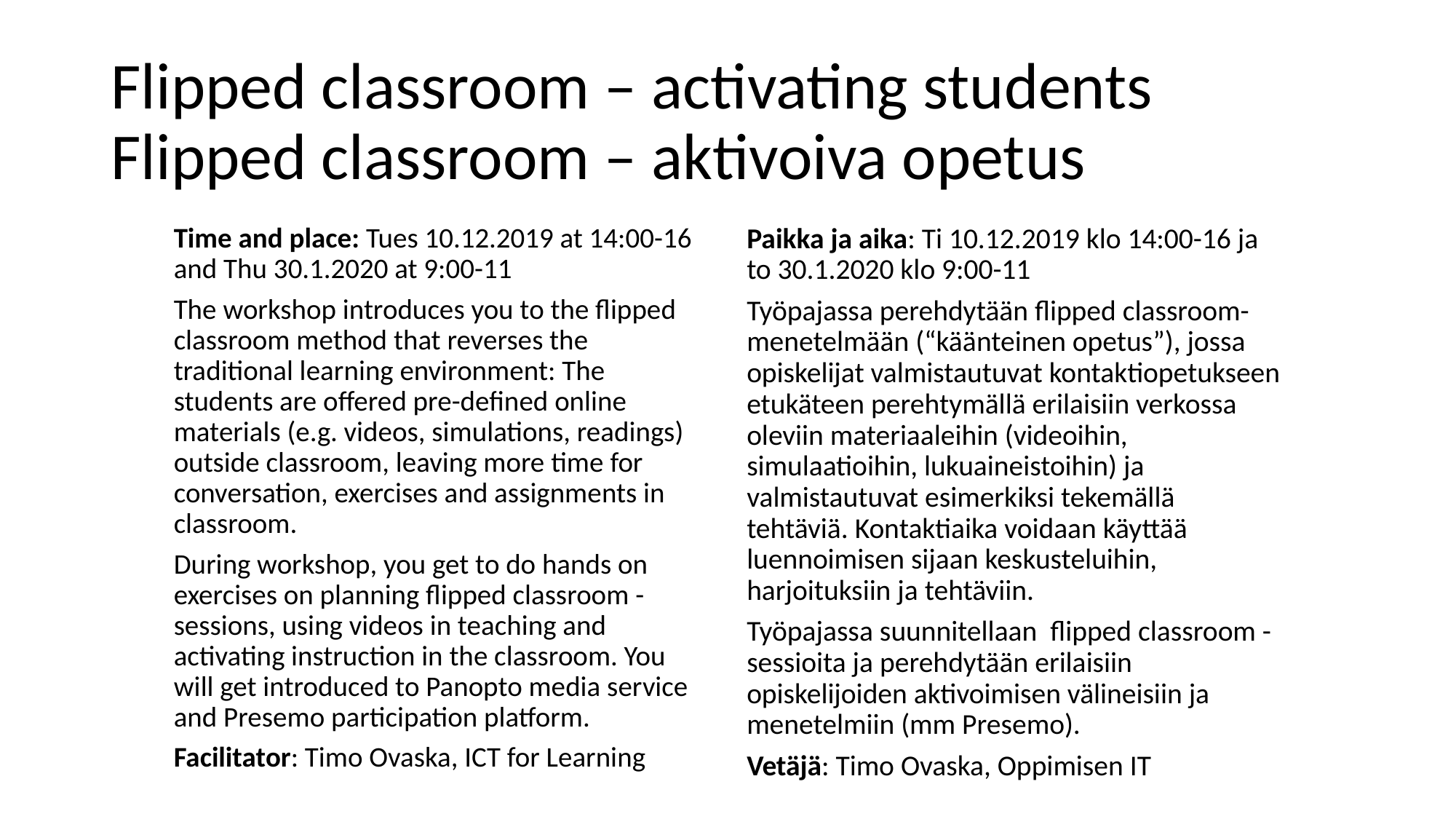

# Flipped classroom – activating students Flipped classroom – aktivoiva opetus
Time and place: Tues 10.12.2019 at 14:00-16 and Thu 30.1.2020 at 9:00-11
The workshop introduces you to the flipped classroom method that reverses the traditional learning environment: The students are offered pre-defined online materials (e.g. videos, simulations, readings) outside classroom, leaving more time for conversation, exercises and assignments in classroom.
During workshop, you get to do hands on exercises on planning flipped classroom -sessions, using videos in teaching and activating instruction in the classroom. You will get introduced to Panopto media service and Presemo participation platform.
Facilitator: Timo Ovaska, ICT for Learning
Paikka ja aika: Ti 10.12.2019 klo 14:00-16 ja to 30.1.2020 klo 9:00-11
Työpajassa perehdytään flipped classroom-menetelmään (“käänteinen opetus”), jossa opiskelijat valmistautuvat kontaktiopetukseen etukäteen perehtymällä erilaisiin verkossa oleviin materiaaleihin (videoihin, simulaatioihin, lukuaineistoihin) ja valmistautuvat esimerkiksi tekemällä tehtäviä. Kontaktiaika voidaan käyttää luennoimisen sijaan keskusteluihin, harjoituksiin ja tehtäviin.
Työpajassa suunnitellaan  flipped classroom -sessioita ja perehdytään erilaisiin opiskelijoiden aktivoimisen välineisiin ja menetelmiin (mm Presemo).
Vetäjä: Timo Ovaska, Oppimisen IT